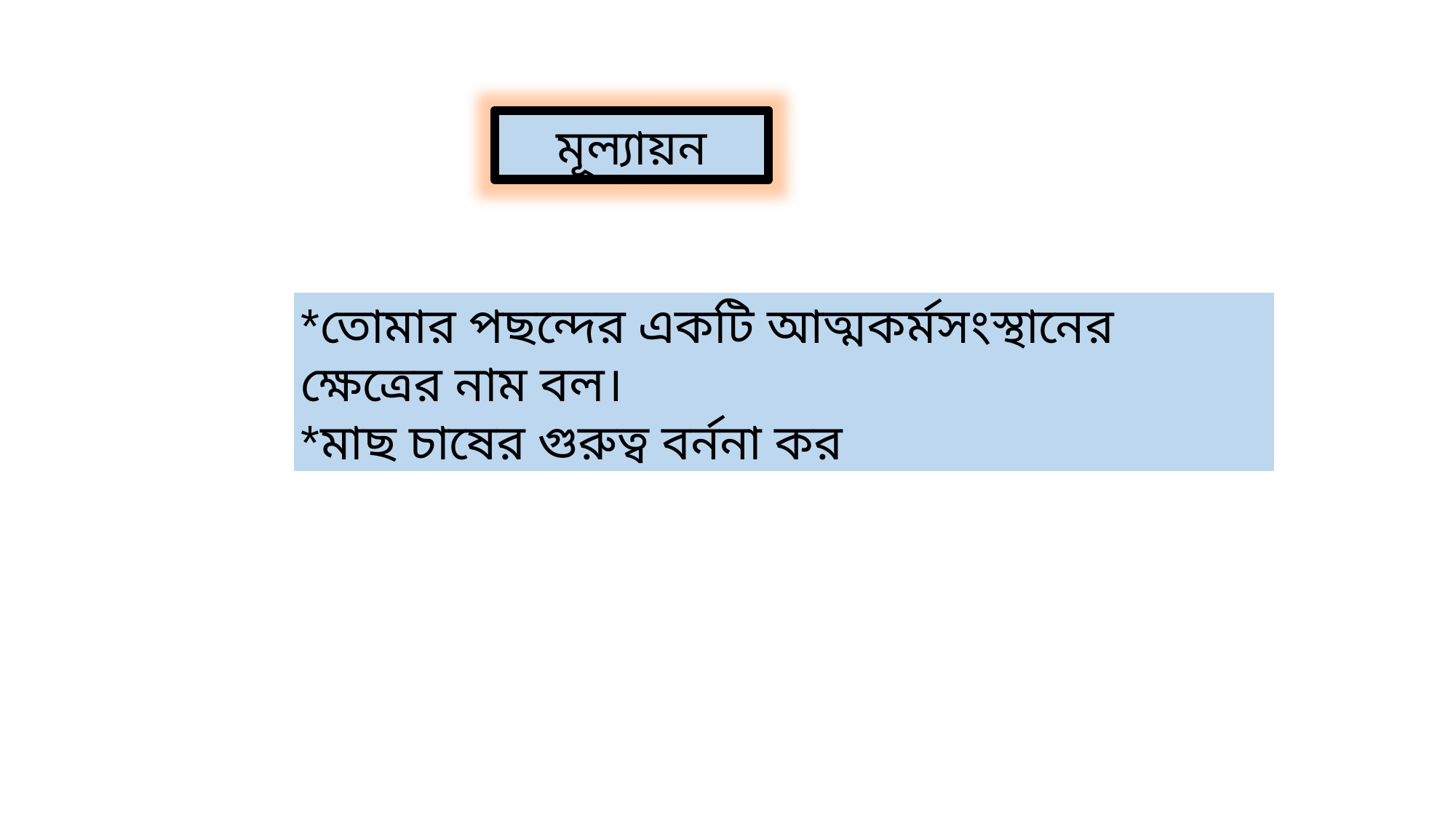

মূল্যায়ন
*তোমার পছন্দের একটি আত্মকর্মসংস্থানের ক্ষেত্রের নাম বল।
*মাছ চাষের গুরুত্ব বর্ননা কর